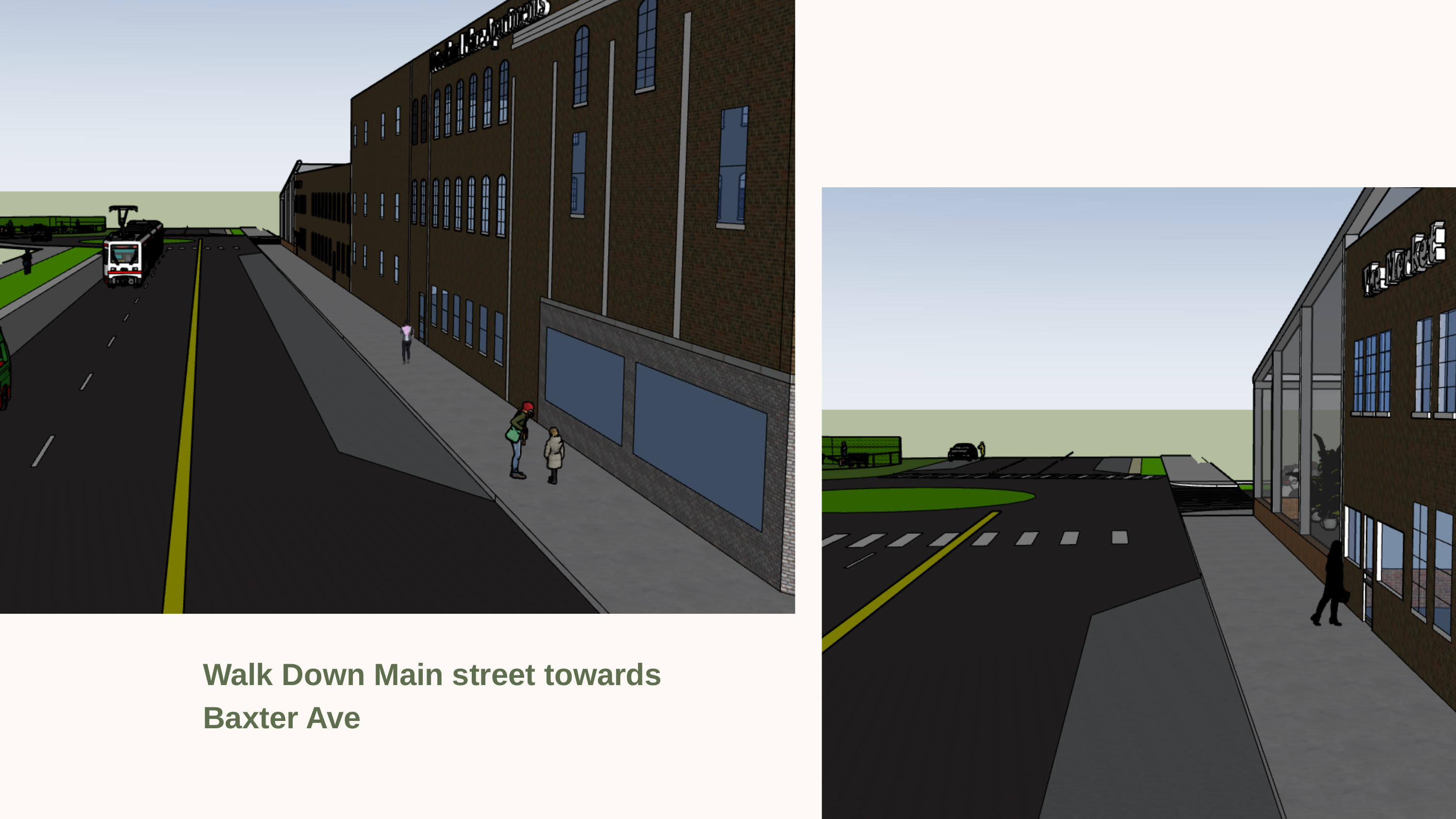

Walk Down Main street towards Baxter Ave